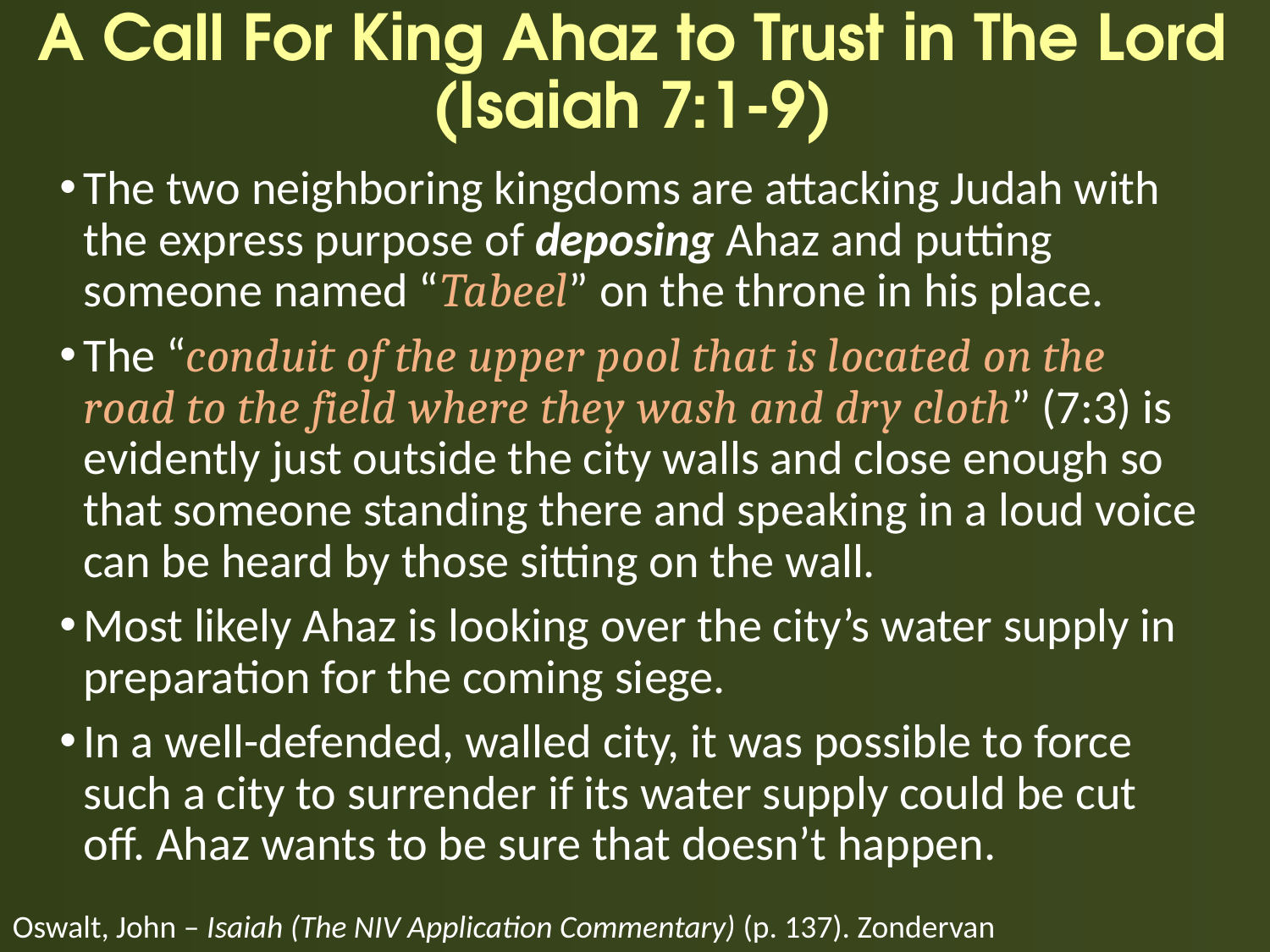

# A Call For King Ahaz to Trust in The Lord (Isaiah 7:1-9)
The two neighboring kingdoms are attacking Judah with the express purpose of deposing Ahaz and putting someone named “Tabeel” on the throne in his place.
The “conduit of the upper pool that is located on the road to the field where they wash and dry cloth” (7:3) is evidently just outside the city walls and close enough so that someone standing there and speaking in a loud voice can be heard by those sitting on the wall.
Most likely Ahaz is looking over the city’s water supply in preparation for the coming siege.
In a well-defended, walled city, it was possible to force such a city to surrender if its water supply could be cut off. Ahaz wants to be sure that doesn’t happen.
Oswalt, John – Isaiah (The NIV Application Commentary) (p. 137). Zondervan